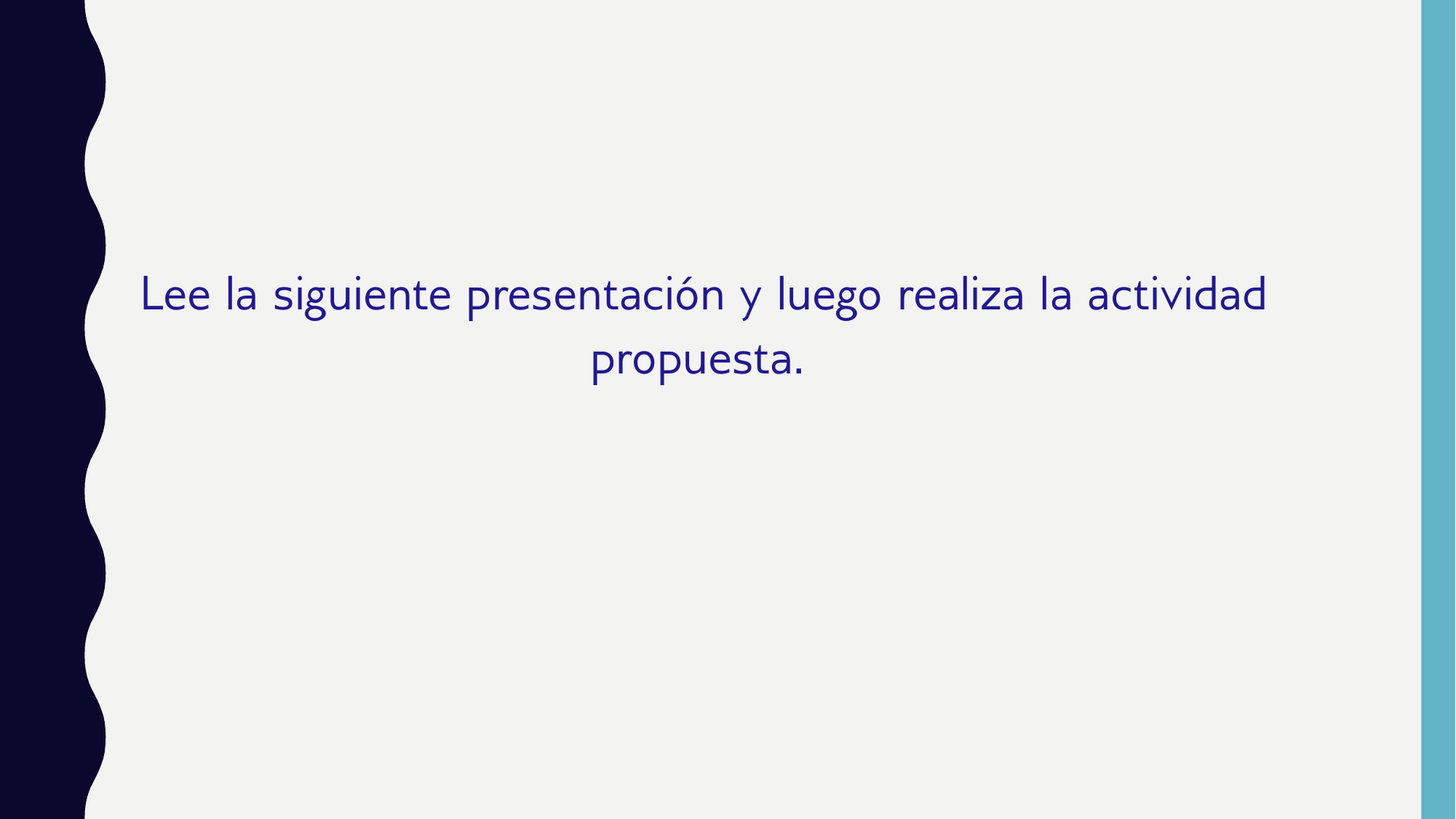

Lee la siguiente presentación y luego realiza la actividad propuesta.